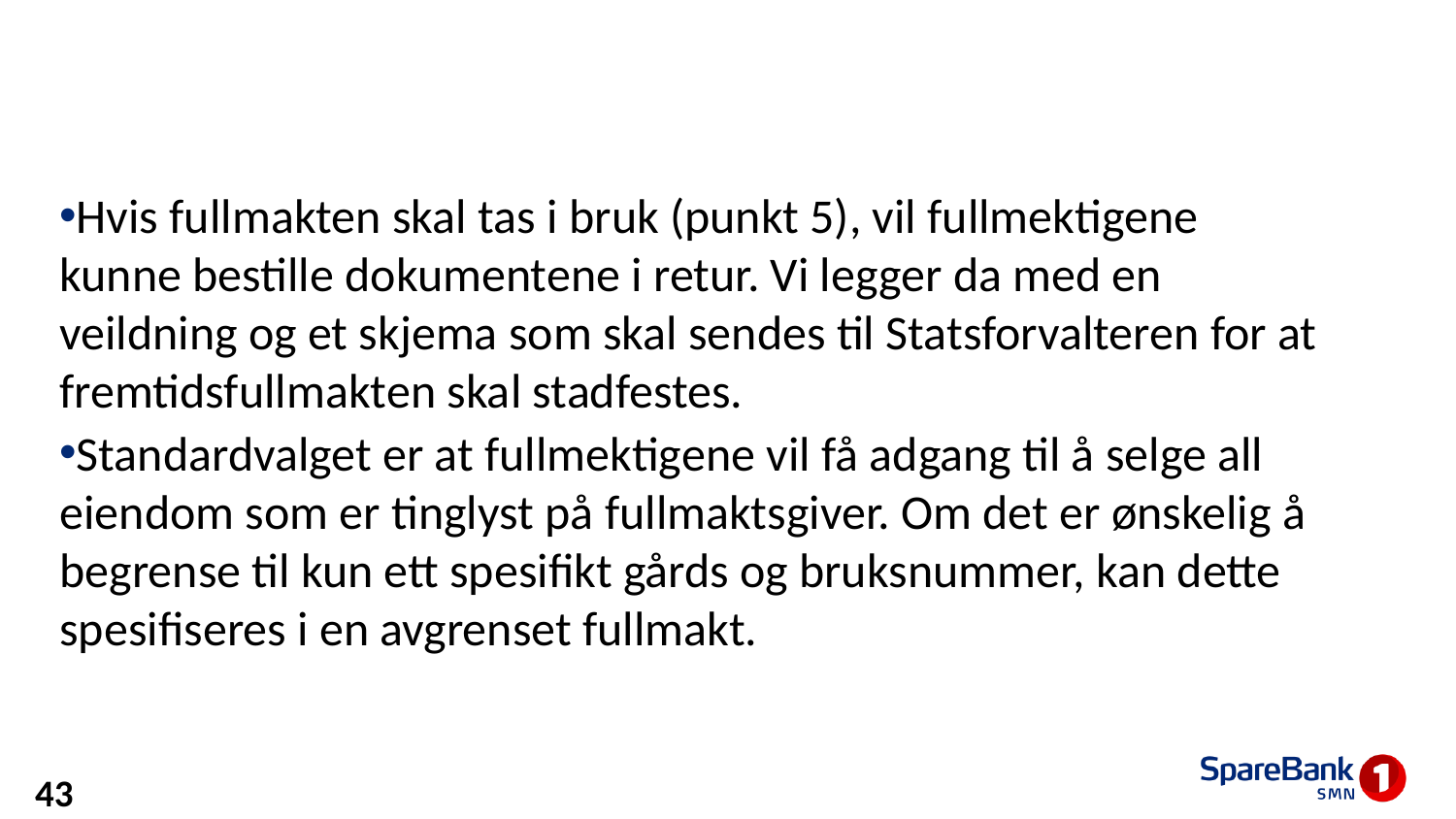

#
Hvis fullmakten skal tas i bruk (punkt 5), vil fullmektigene kunne bestille dokumentene i retur. Vi legger da med en veildning og et skjema som skal sendes til Statsforvalteren for at fremtidsfullmakten skal stadfestes.
Standardvalget er at fullmektigene vil få adgang til å selge all eiendom som er tinglyst på fullmaktsgiver. Om det er ønskelig å begrense til kun ett spesifikt gårds og bruksnummer, kan dette spesifiseres i en avgrenset fullmakt.
43